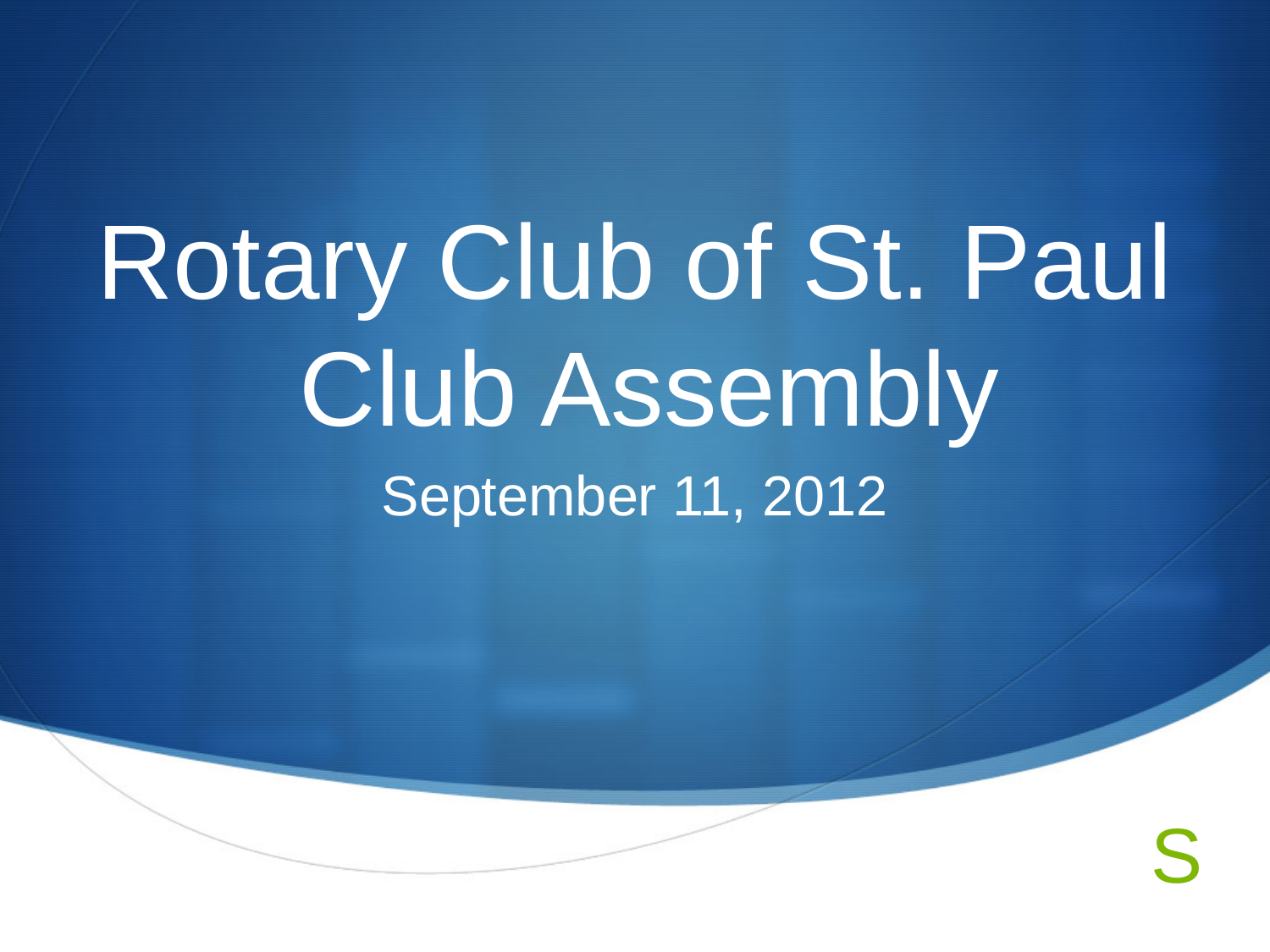

# Rotary Club of St. Paul Club Assembly
September 11, 2012